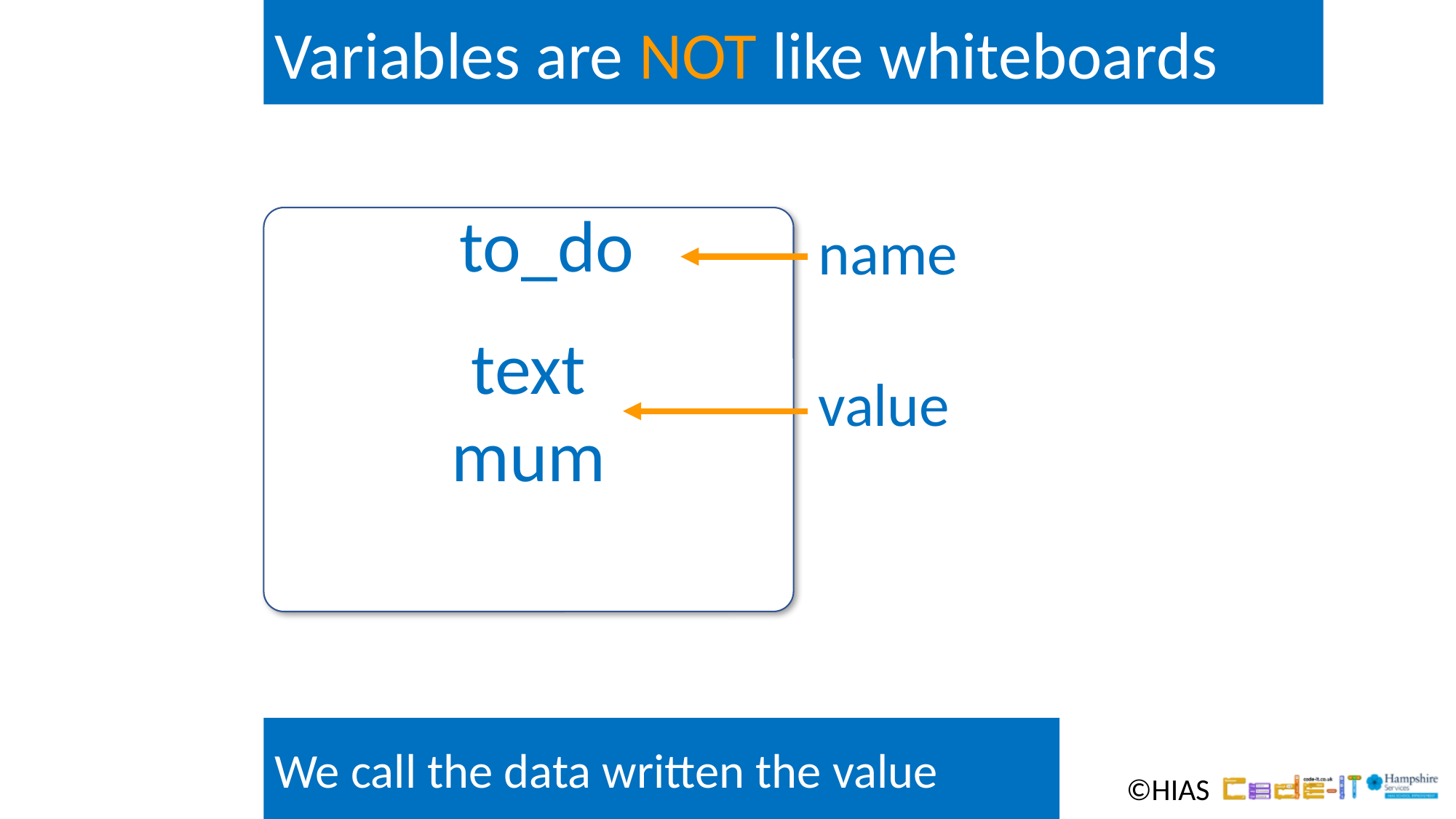

Variables are NOT like whiteboards
to_do

name
text
mum
value
We call the data written the value